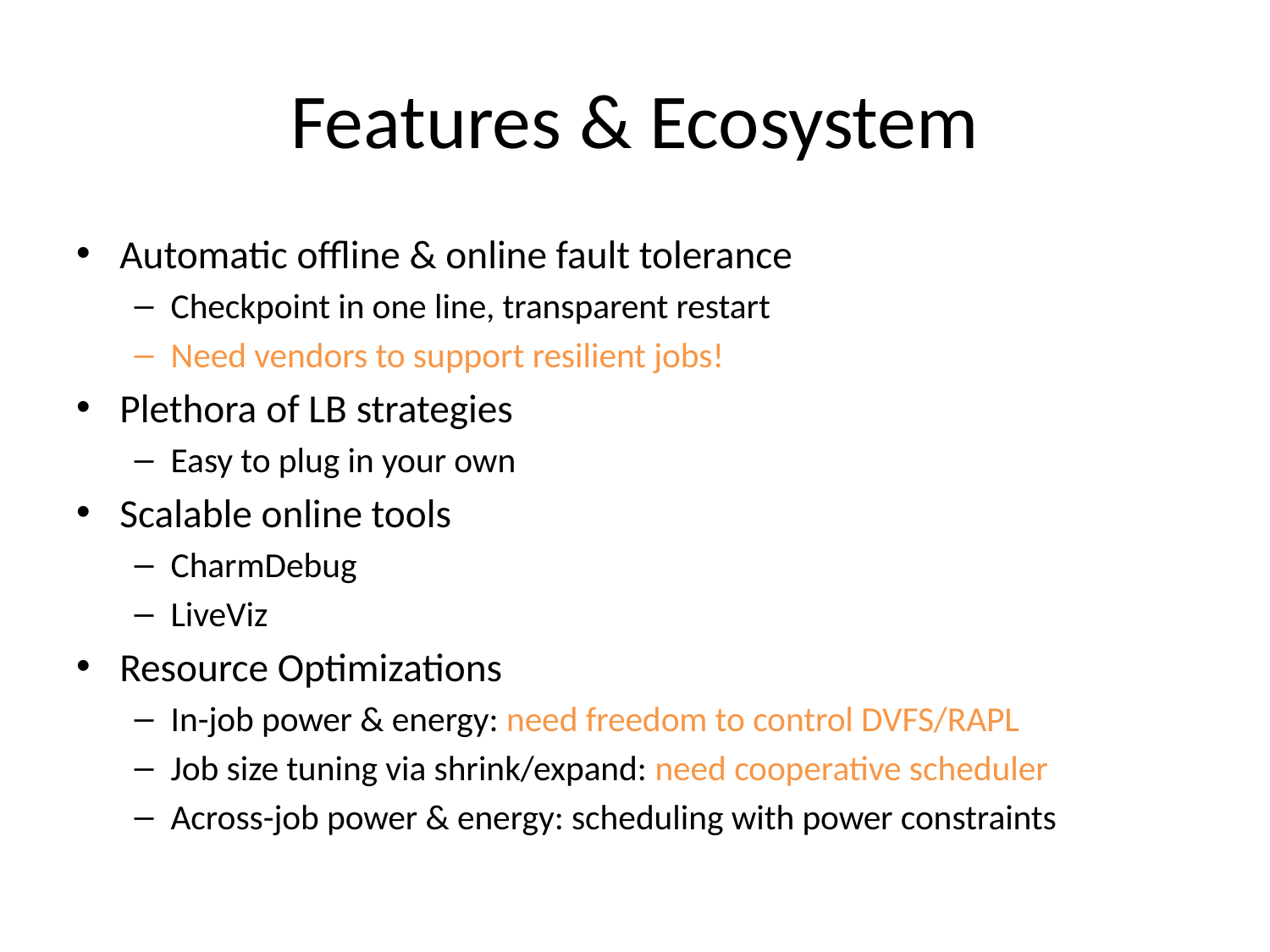

# Features & Ecosystem
Automatic offline & online fault tolerance
Checkpoint in one line, transparent restart
Need vendors to support resilient jobs!
Plethora of LB strategies
Easy to plug in your own
Scalable online tools
CharmDebug
LiveViz
Resource Optimizations
In-job power & energy: need freedom to control DVFS/RAPL
Job size tuning via shrink/expand: need cooperative scheduler
Across-job power & energy: scheduling with power constraints